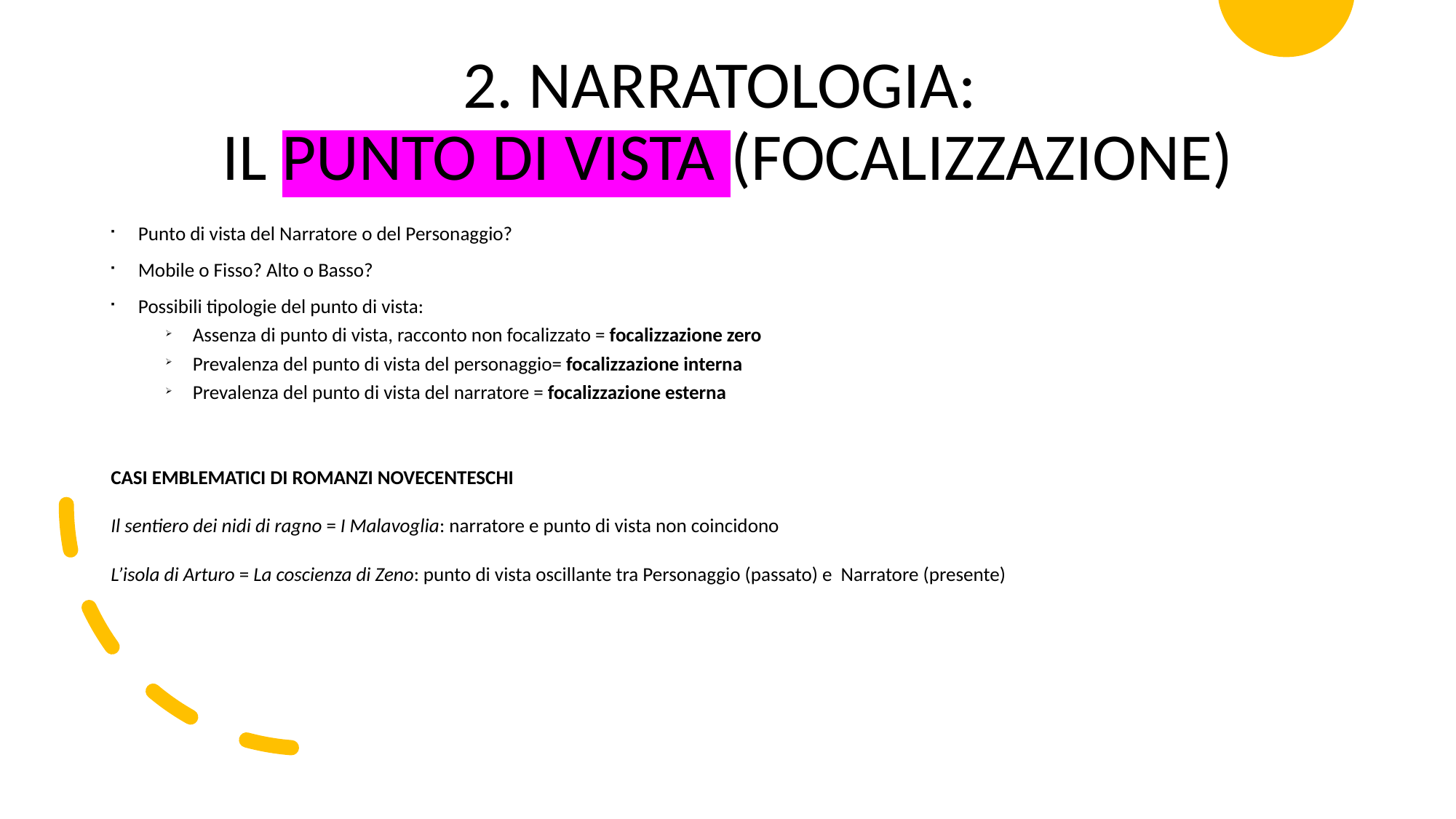

# 2. NARRATOLOGIA: IL PUNTO DI VISTA (FOCALIZZAZIONE)
Punto di vista del Narratore o del Personaggio?
Mobile o Fisso? Alto o Basso?
Possibili tipologie del punto di vista:
Assenza di punto di vista, racconto non focalizzato = focalizzazione zero
Prevalenza del punto di vista del personaggio= focalizzazione interna
Prevalenza del punto di vista del narratore = focalizzazione esterna

CASI EMBLEMATICI DI ROMANZI NOVECENTESCHI
Il sentiero dei nidi di ragno = I Malavoglia: narratore e punto di vista non coincidono
L’isola di Arturo = La coscienza di Zeno: punto di vista oscillante tra Personaggio (passato) e  Narratore (presente)